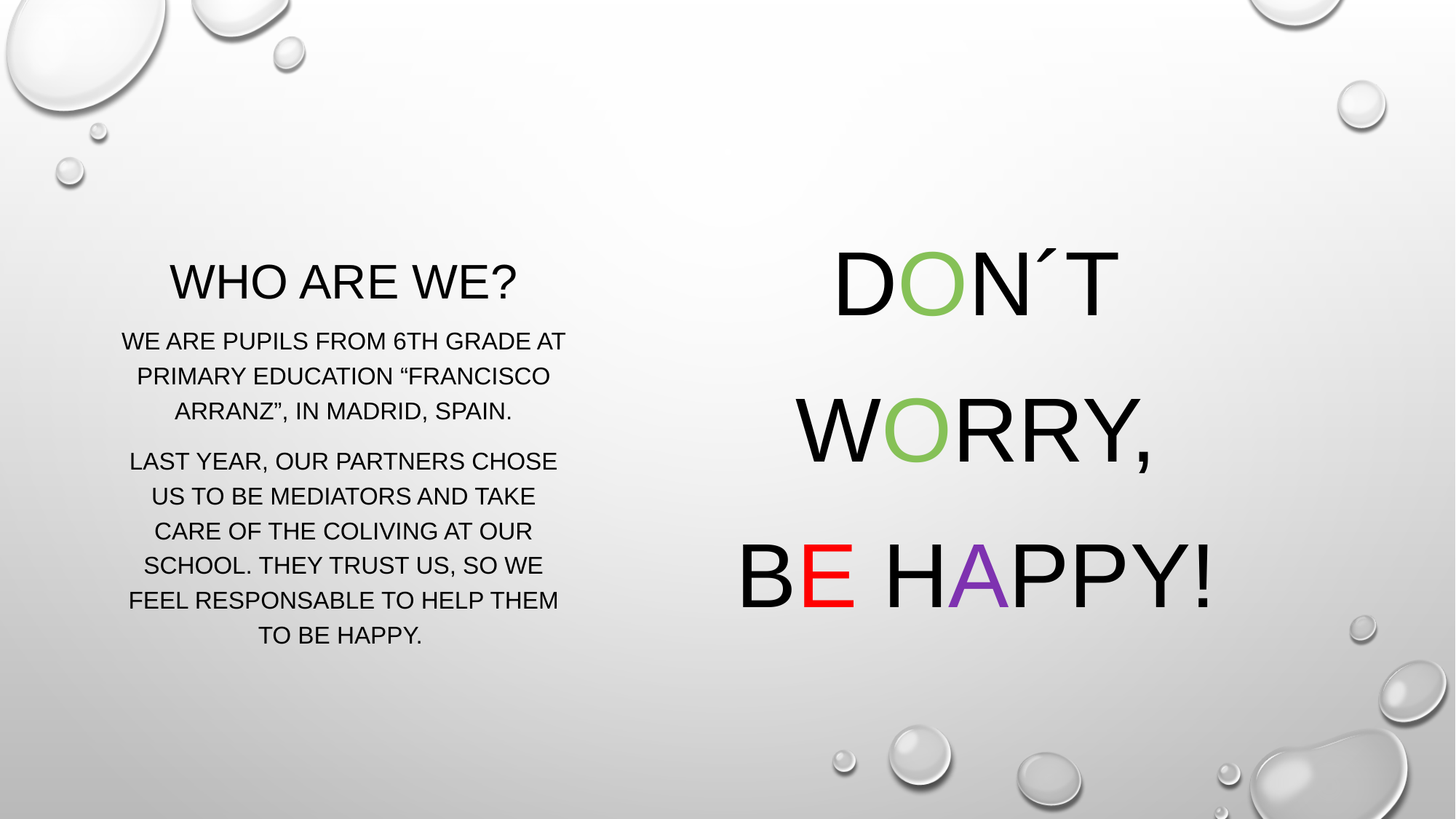

# Who are we?

Don´t
 worry,
be happy!
We are pupils from 6th grade at primary education “francisco Arranz”, in Madrid, spain.
Last year, our partners chose us to be mediators and take care of the coliving at our school. They trust us, so we feel responsable to help them to be happy.